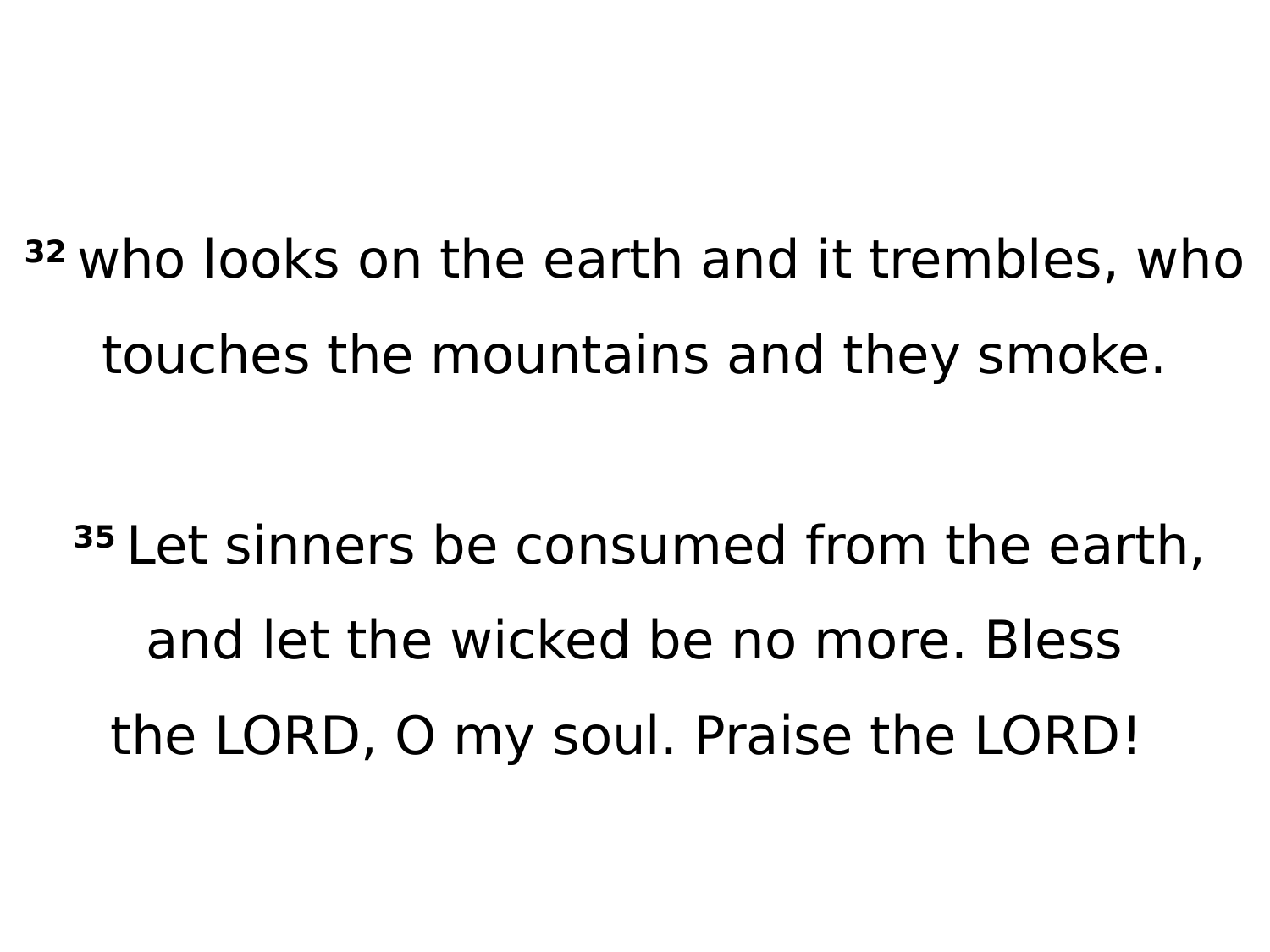

32 who looks on the earth and it trembles, who touches the mountains and they smoke.

 35 Let sinners be consumed from the earth, and let the wicked be no more. Bless the Lord, O my soul. Praise the Lord!